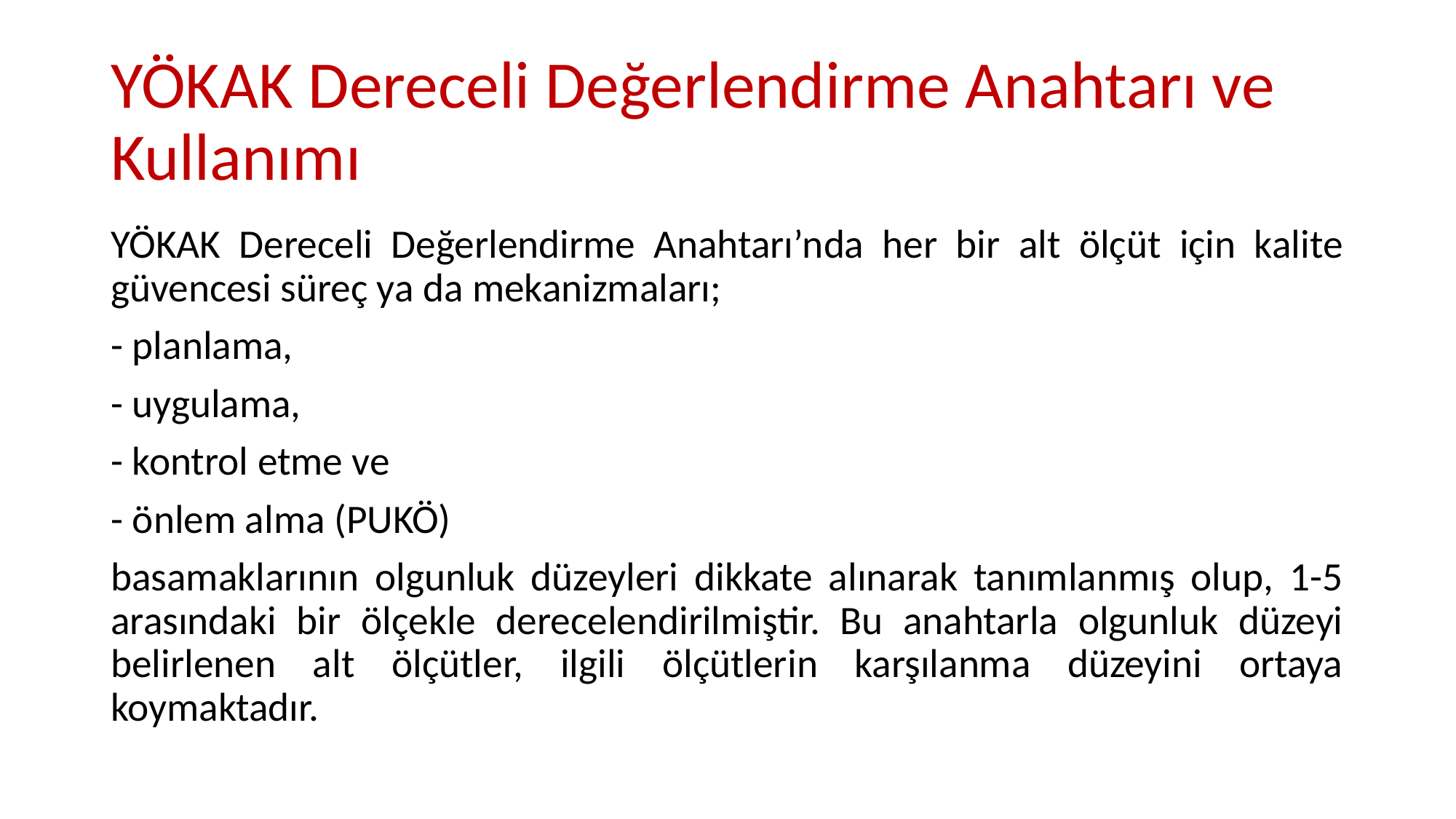

# YÖKAK Dereceli Değerlendirme Anahtarı ve Kullanımı
YÖKAK Dereceli Değerlendirme Anahtarı’nda her bir alt ölçüt için kalite güvencesi süreç ya da mekanizmaları;
- planlama,
- uygulama,
- kontrol etme ve
- önlem alma (PUKÖ)
basamaklarının olgunluk düzeyleri dikkate alınarak tanımlanmış olup, 1-5 arasındaki bir ölçekle derecelendirilmiştir. Bu anahtarla olgunluk düzeyi belirlenen alt ölçütler, ilgili ölçütlerin karşılanma düzeyini ortaya koymaktadır.